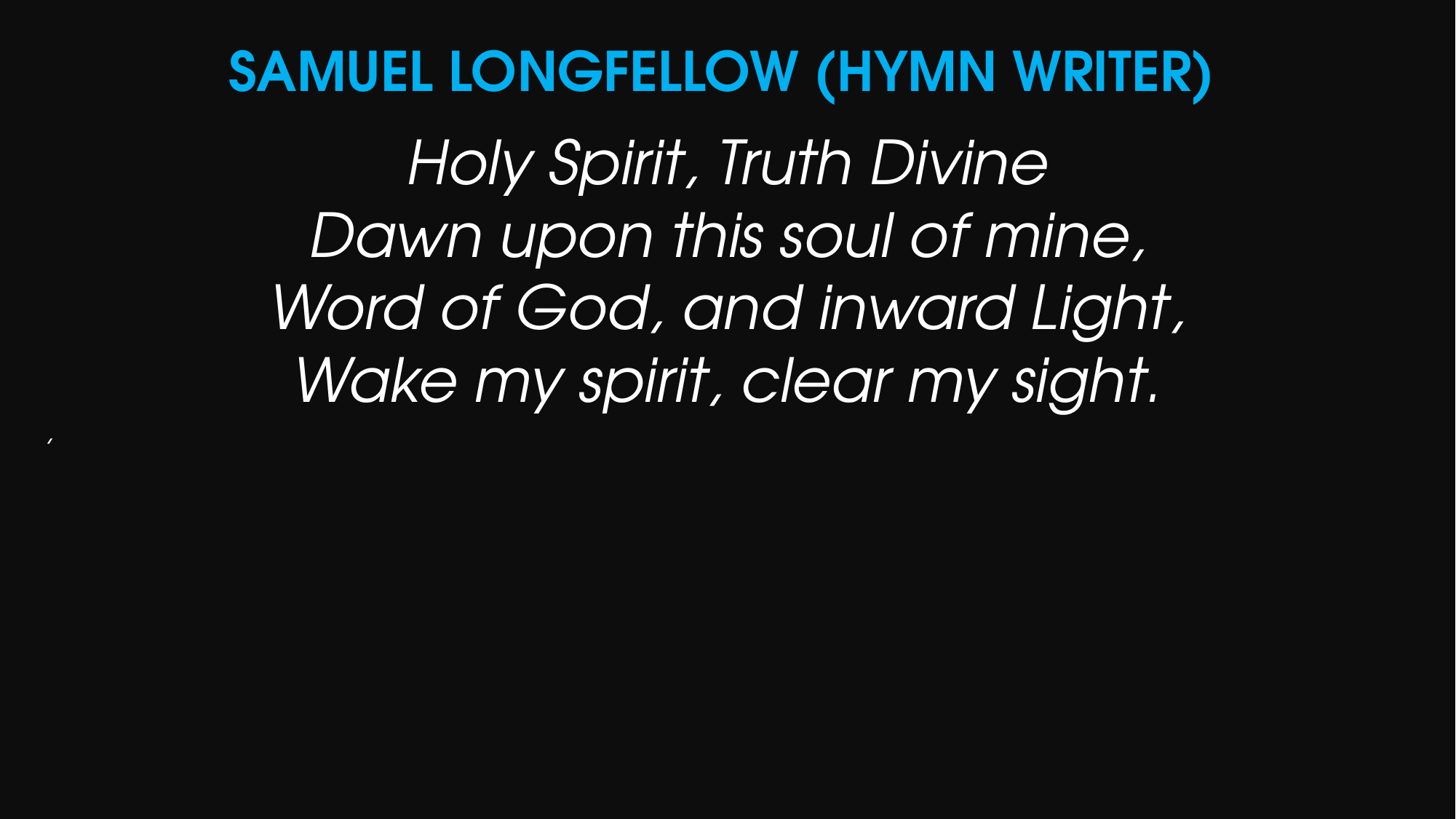

Samuel Longfellow (hymn writer)
Holy Spirit, Truth Divine
Dawn upon this soul of mine,
Word of God, and inward Light,
Wake my spirit, clear my sight.
,